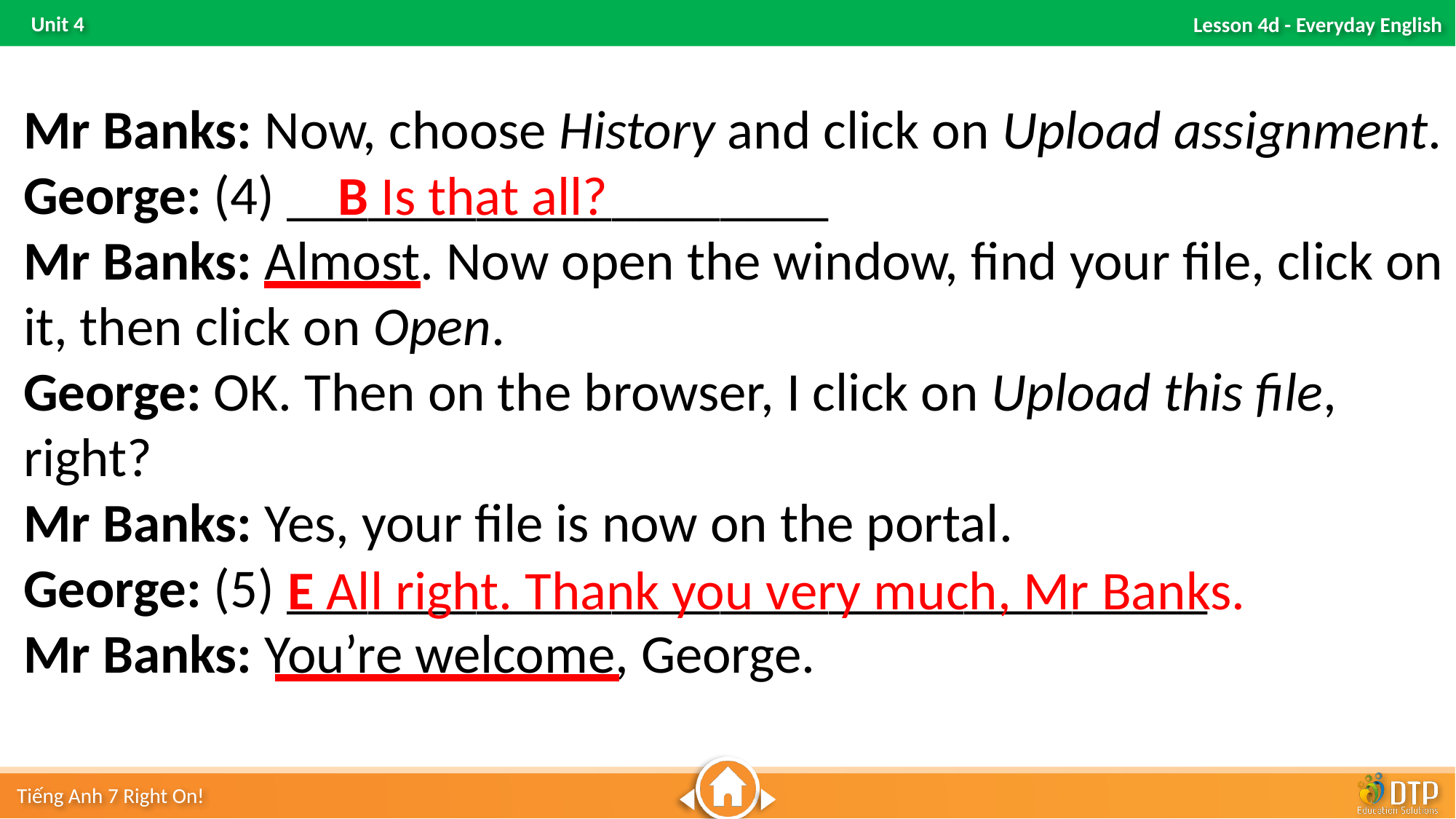

Mr Banks: Now, choose History and click on Upload assignment.
George: (4) ____________________
Mr Banks: Almost. Now open the window, find your file, click on it, then click on Open.
George: OK. Then on the browser, I click on Upload this file, right?
Mr Banks: Yes, your file is now on the portal.
George: (5) __________________________________
Mr Banks: You’re welcome, George.
B Is that all?
E All right. Thank you very much, Mr Banks.